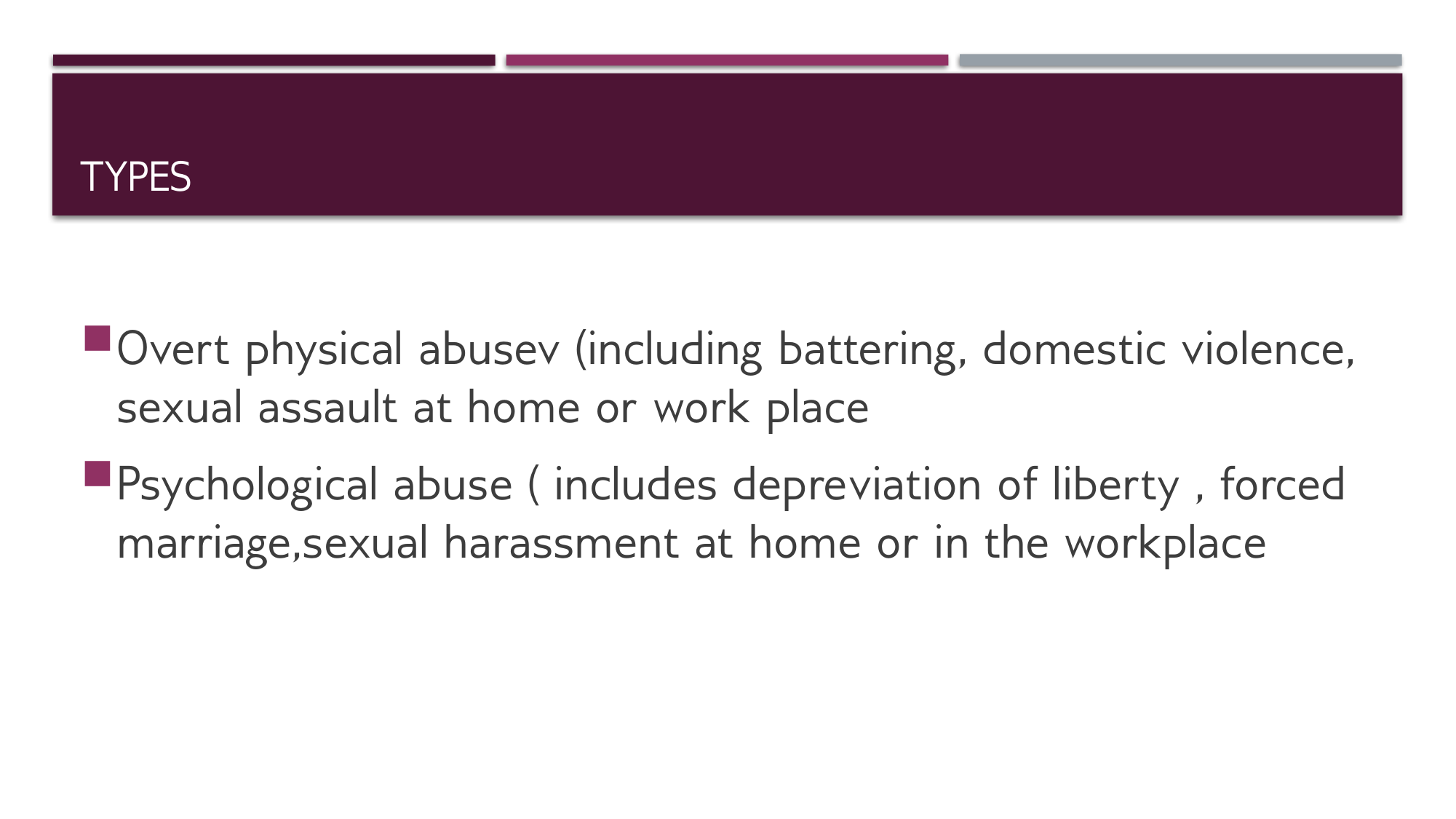

# Types
Overt physical abusev (including battering, domestic violence, sexual assault at home or work place
Psychological abuse ( includes depreviation of liberty , forced marriage,sexual harassment at home or in the workplace